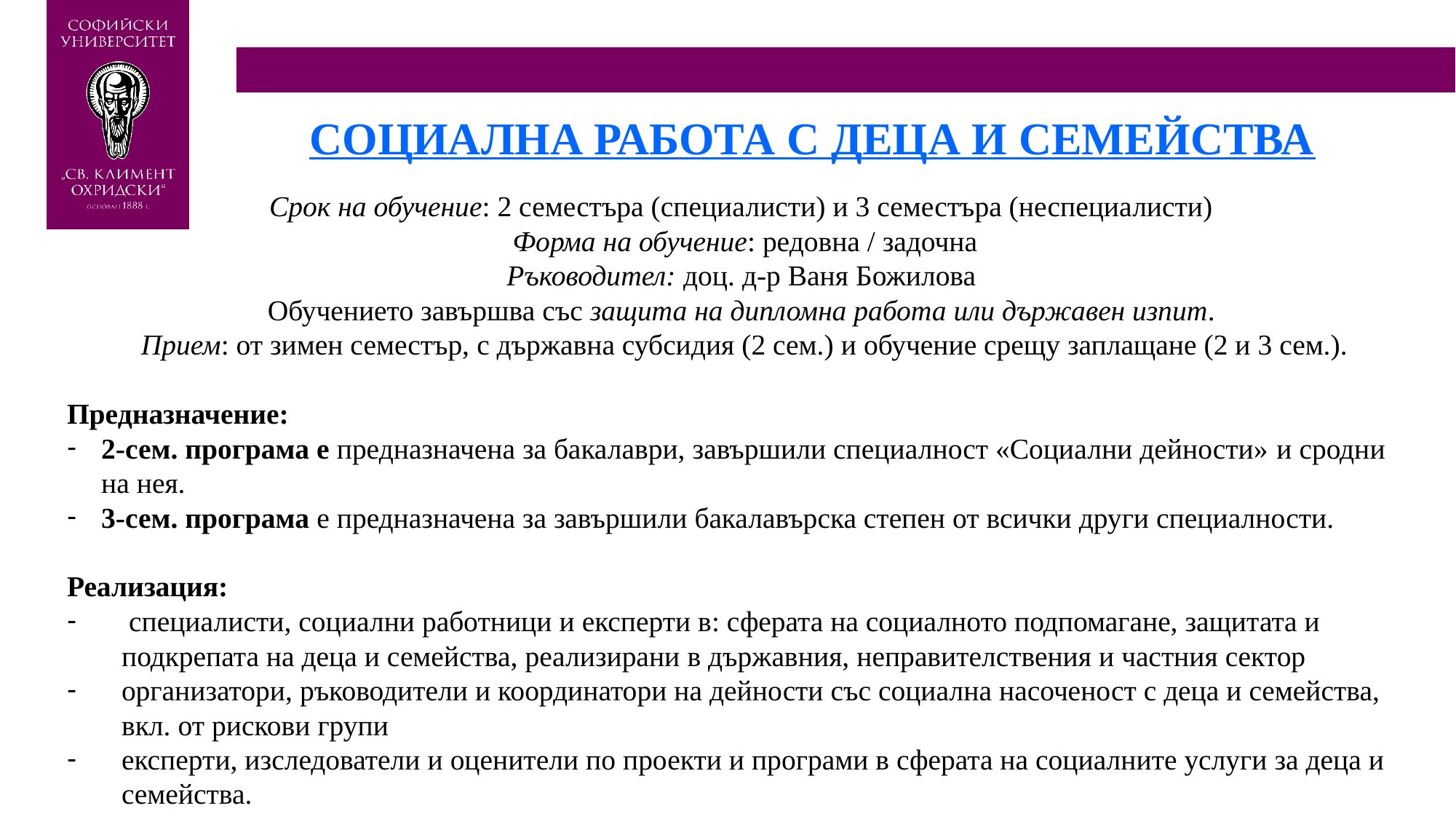

# Социална работа с деца и семейства
Срок на обучение: 2 семестъра (специалисти) и 3 семестъра (неспециалисти)
 Форма на обучение: редовна / задочна
 Ръководител: доц. д-р Ваня Божилова
Обучението завършва със защита на дипломна работа или държавен изпит.
 Прием: от зимен семестър, с държавна субсидия (2 сем.) и обучение срещу заплащане (2 и 3 сем.).

Предназначение:
2-сем. програма е предназначена за бакалаври, завършили специалност «Социални дейности» и сродни на нея.
3-сем. програма е предназначена за завършили бакалавърска степен от всички други специалности.

Реализация:
 специалисти, социални работници и експерти в: сферата на социалното подпомагане, защитата и подкрепата на деца и семейства, реализирани в държавния, неправителствения и частния сектор
организатори, ръководители и координатори на дейности със социална насоченост с деца и семейства, вкл. от рискови групи
експерти, изследователи и оценители по проекти и програми в сферата на социалните услуги за деца и семейства.